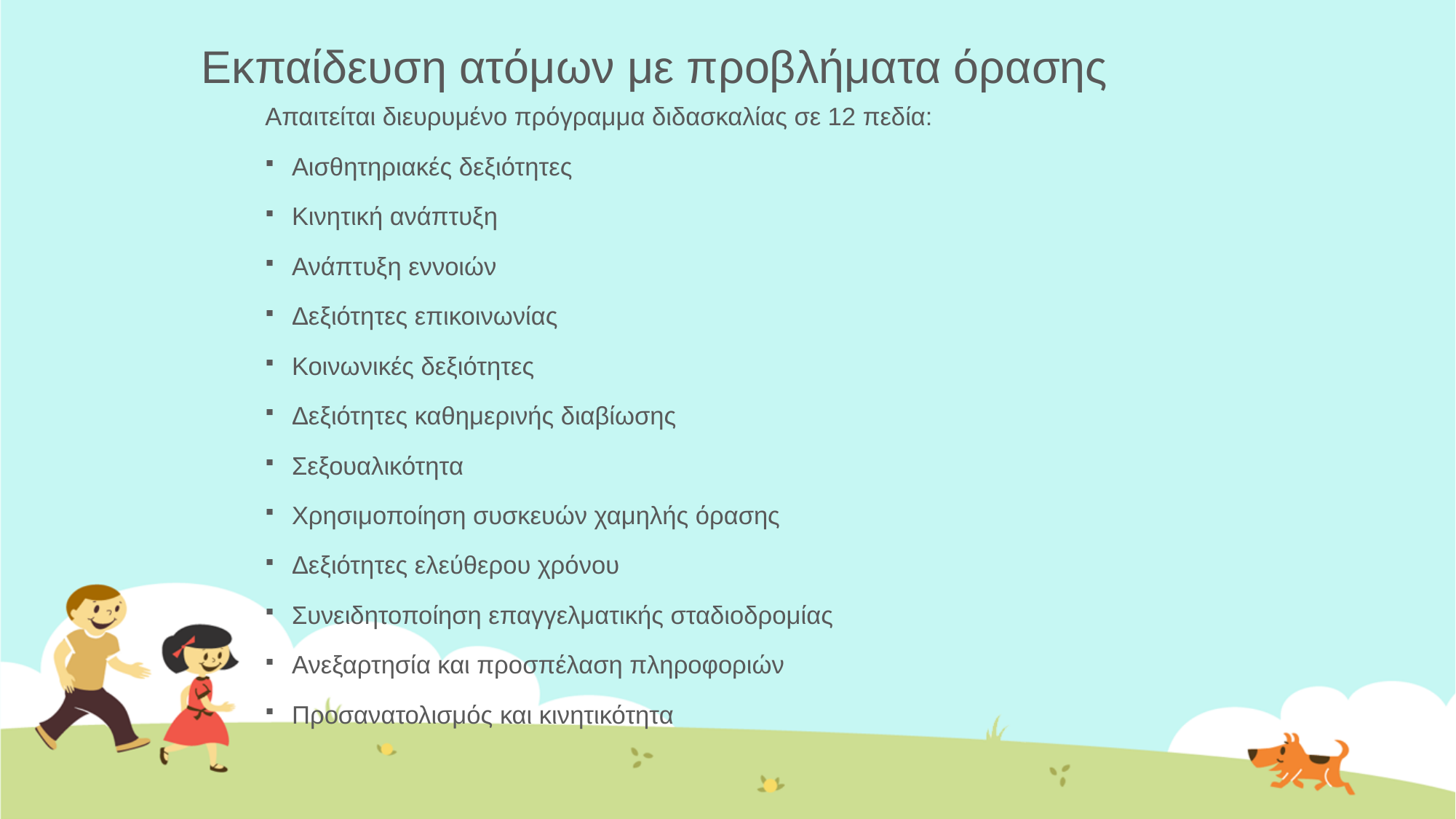

# Εκπαίδευση ατόμων με προβλήματα όρασης
Απαιτείται διευρυμένο πρόγραμμα διδασκαλίας σε 12 πεδία:
Αισθητηριακές δεξιότητες
Κινητική ανάπτυξη
Ανάπτυξη εννοιών
Δεξιότητες επικοινωνίας
Κοινωνικές δεξιότητες
Δεξιότητες καθημερινής διαβίωσης
Σεξουαλικότητα
Χρησιμοποίηση συσκευών χαμηλής όρασης
Δεξιότητες ελεύθερου χρόνου
Συνειδητοποίηση επαγγελματικής σταδιοδρομίας
Ανεξαρτησία και προσπέλαση πληροφοριών
Προσανατολισμός και κινητικότητα